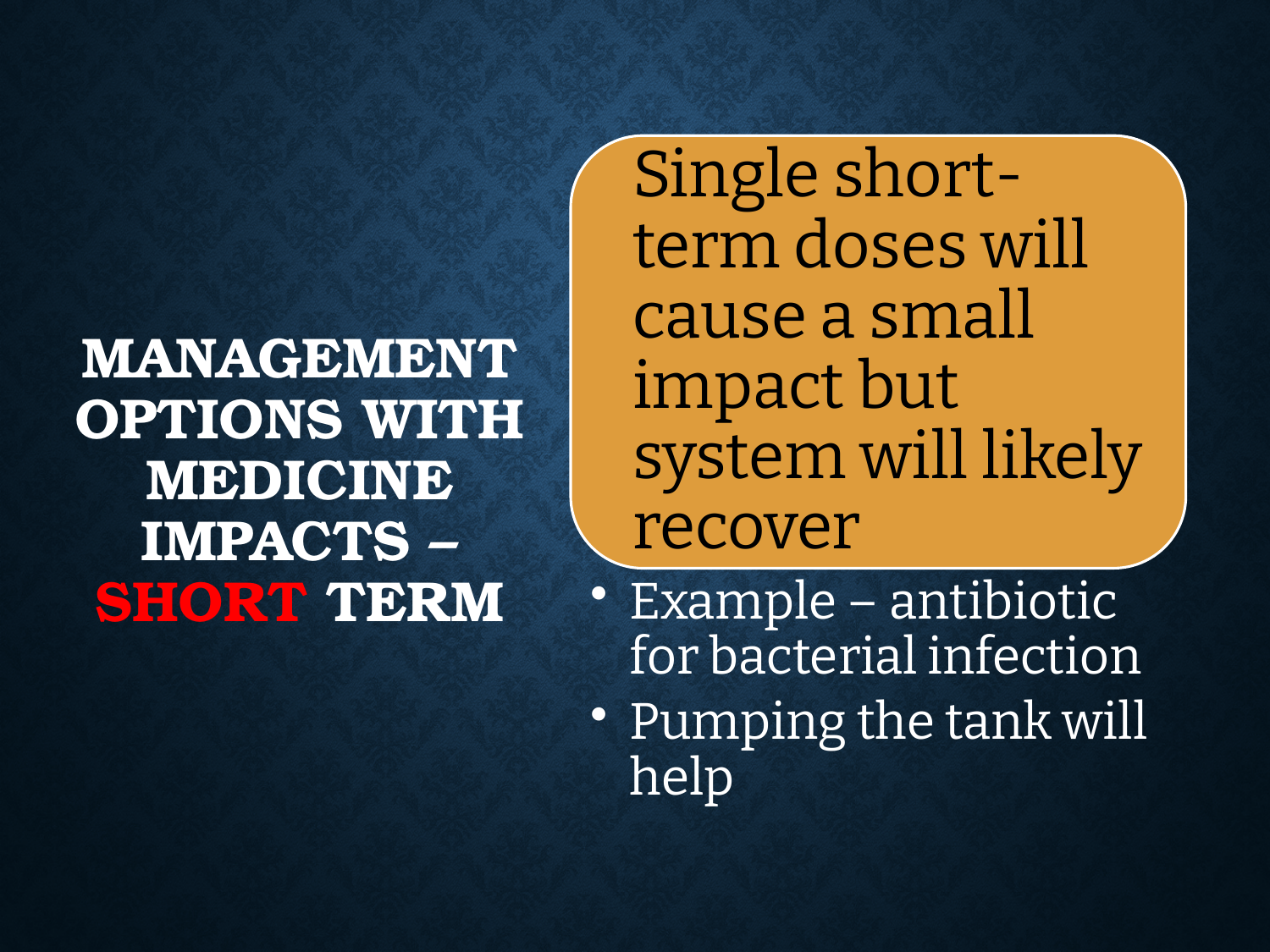

# Management options with medicine impacts – Short Term
Single short-term doses will cause a small impact but system will likely recover
Example – antibiotic for bacterial infection
Pumping the tank will help